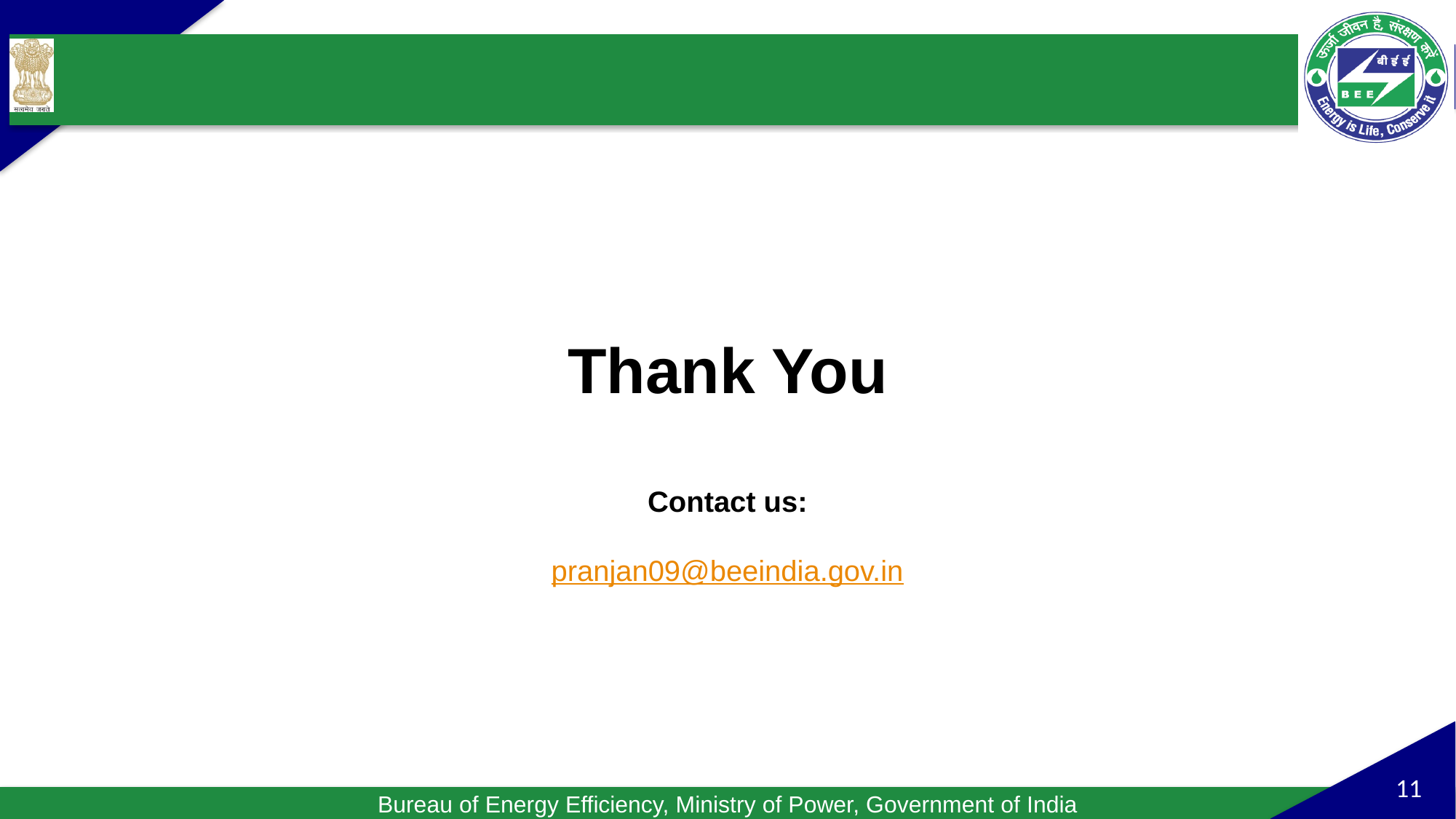

# Thank You Contact us: Kamran.shaikh@beeindia.gov.in pranjan09@beeindia.gov.in